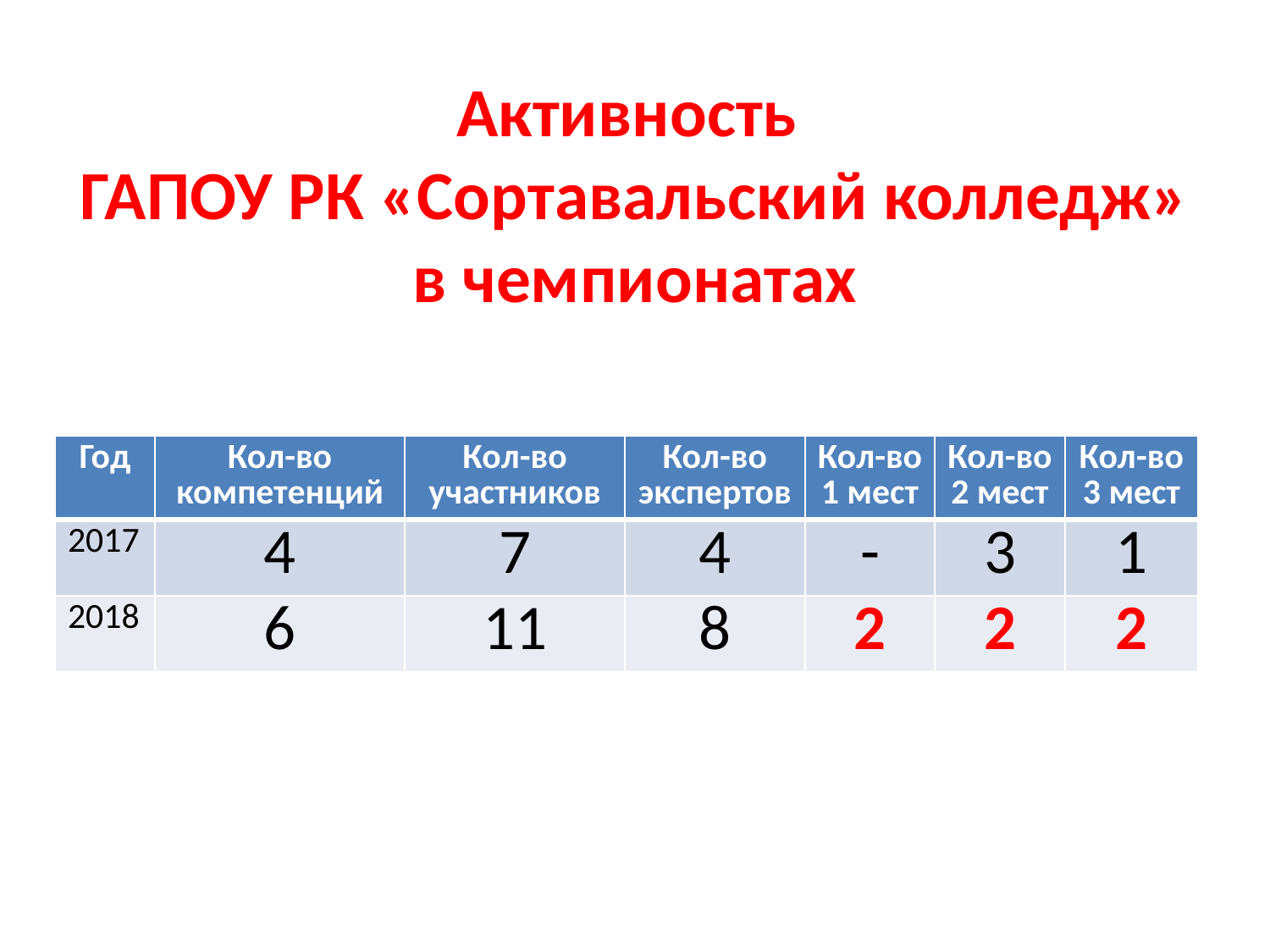

# Активность ГАПОУ РК «Сортавальский колледж» в чемпионатах
| Год | Кол-во компетенций | Кол-во участников | Кол-во экспертов | Кол-во 1 мест | Кол-во 2 мест | Кол-во 3 мест |
| --- | --- | --- | --- | --- | --- | --- |
| 2017 | 4 | 7 | 4 | - | 3 | 1 |
| 2018 | 6 | 11 | 8 | 2 | 2 | 2 |